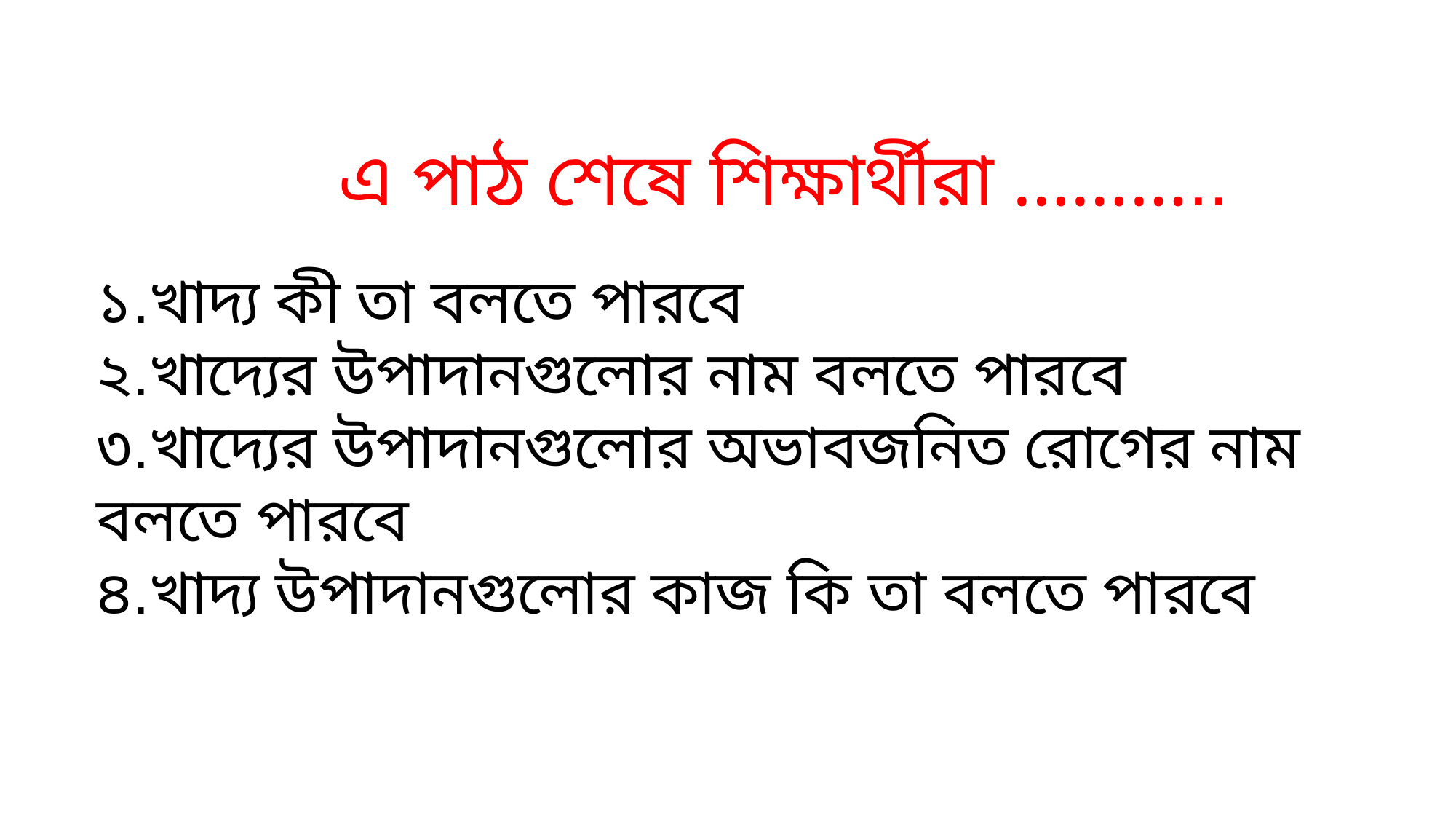

এ পাঠ শেষে শিক্ষার্থীরা ………..
১.খাদ্য কী তা বলতে পারবে
২.খাদ্যের উপাদানগুলোর নাম বলতে পারবে
৩.খাদ্যের উপাদানগুলোর অভাবজনিত রোগের নাম বলতে পারবে
৪.খাদ্য উপাদানগুলোর কাজ কি তা বলতে পারবে